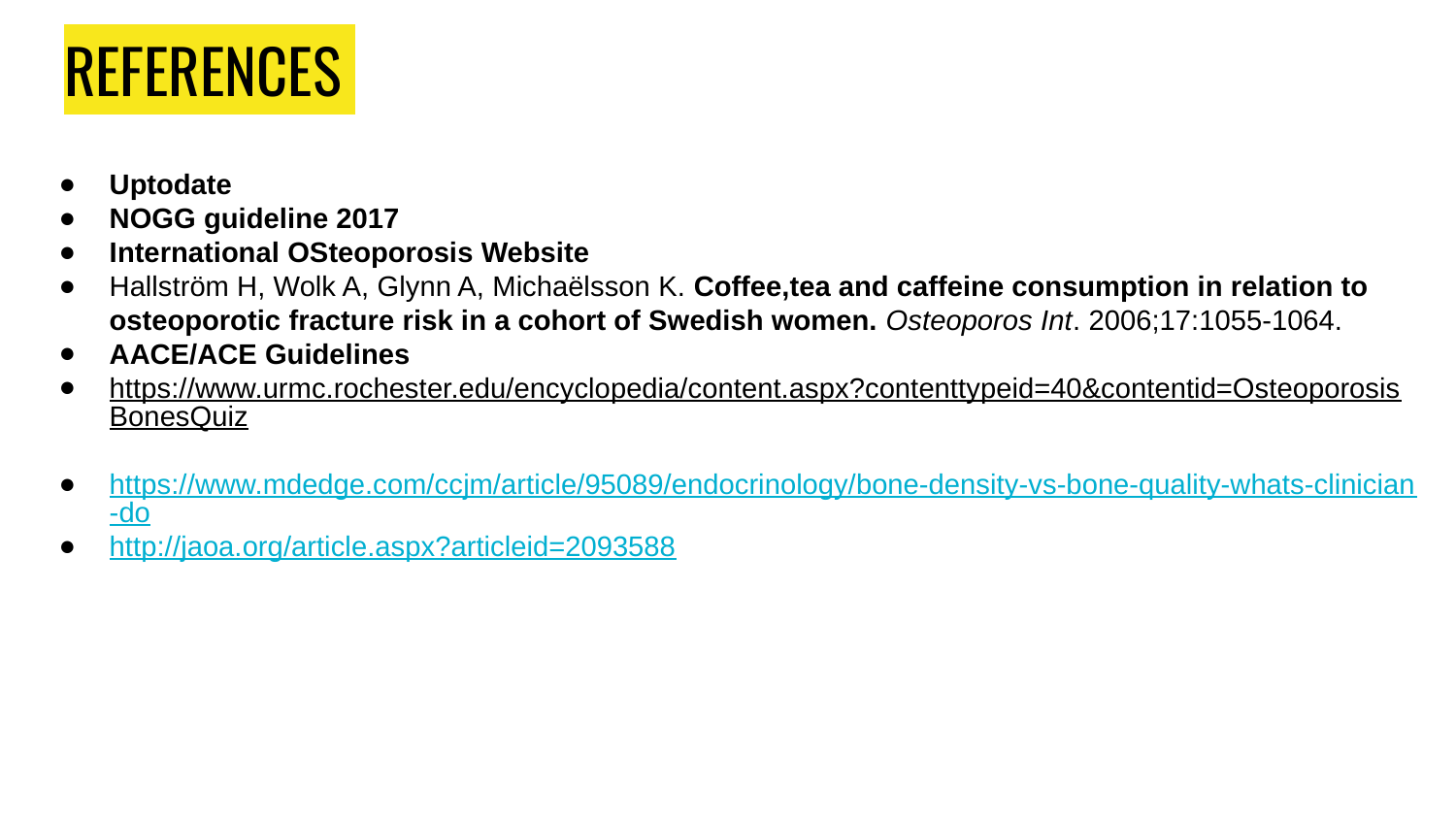

# REFERENCES
Uptodate
NOGG guideline 2017
International OSteoporosis Website
Hallström H, Wolk A, Glynn A, Michaëlsson K. Coffee,tea and caffeine consumption in relation to osteoporotic fracture risk in a cohort of Swedish women. Osteoporos Int. 2006;17:1055-1064.
AACE/ACE Guidelines
https://www.urmc.rochester.edu/encyclopedia/content.aspx?contenttypeid=40&contentid=OsteoporosisBonesQuiz
https://www.mdedge.com/ccjm/article/95089/endocrinology/bone-density-vs-bone-quality-whats-clinician-do
http://jaoa.org/article.aspx?articleid=2093588